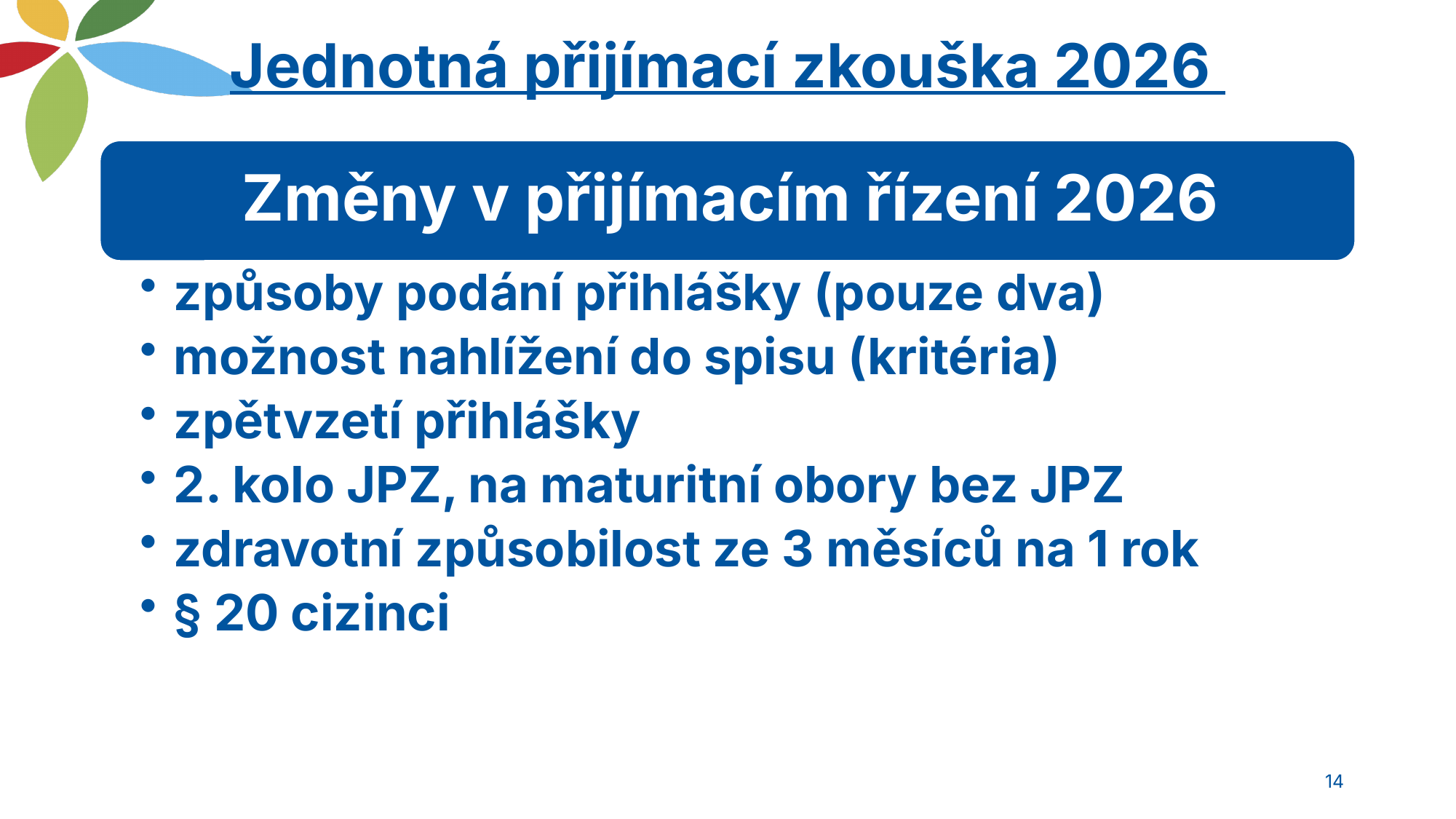

# Jednotná přijímací zkouška 2026
Změny v přijímacím řízení 2026
způsoby podání přihlášky (pouze dva)
možnost nahlížení do spisu (kritéria)
zpětvzetí přihlášky
2. kolo JPZ, na maturitní obory bez JPZ
zdravotní způsobilost ze 3 měsíců na 1 rok
§ 20 cizinci

14